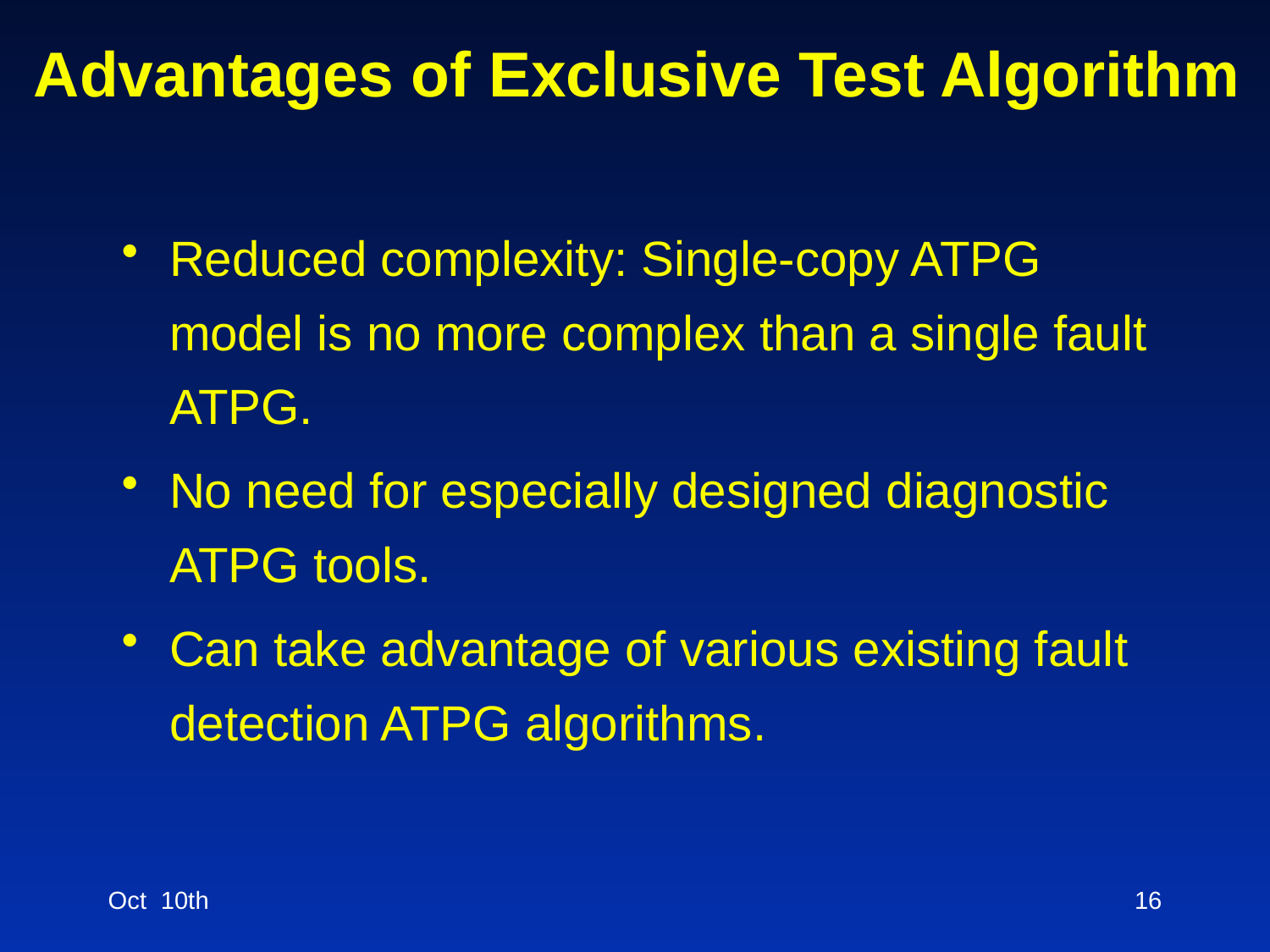

# Advantages of Exclusive Test Algorithm
Reduced complexity: Single-copy ATPG model is no more complex than a single fault ATPG.
No need for especially designed diagnostic ATPG tools.
Can take advantage of various existing fault detection ATPG algorithms.
Oct  10th
16